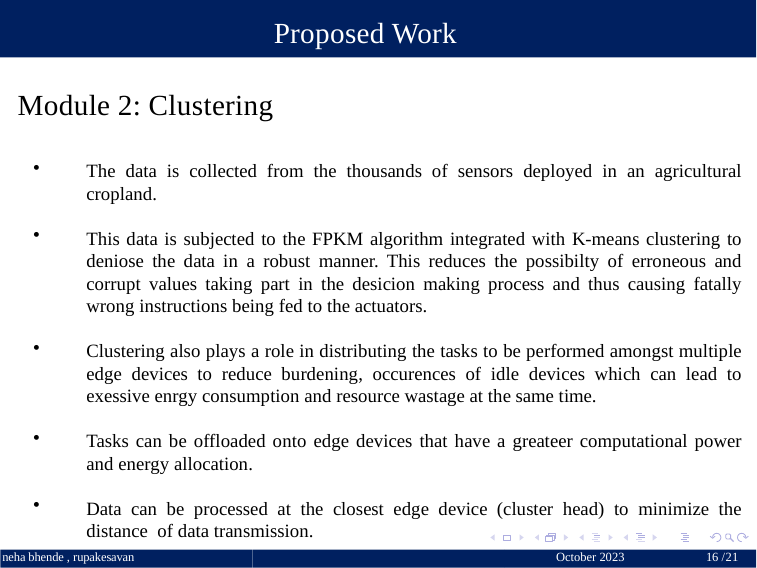

Proposed Work
Module 2: Clustering
The data is collected from the thousands of sensors deployed in an agricultural cropland.

This data is subjected to the FPKM algorithm integrated with K-means clustering to deniose the data in a robust manner. This reduces the possibilty of erroneous and corrupt values taking part in the desicion making process and thus causing fatally wrong instructions being fed to the actuators.

Clustering also plays a role in distributing the tasks to be performed amongst multiple edge devices to reduce burdening, occurences of idle devices which can lead to exessive enrgy consumption and resource wastage at the same time.

Tasks can be offloaded onto edge devices that have a greateer computational power and energy allocation.

Data can be processed at the closest edge device (cluster head) to minimize the distance  of data transmission.

October 2023 	16 / 21
neha bhende , rupakesavan